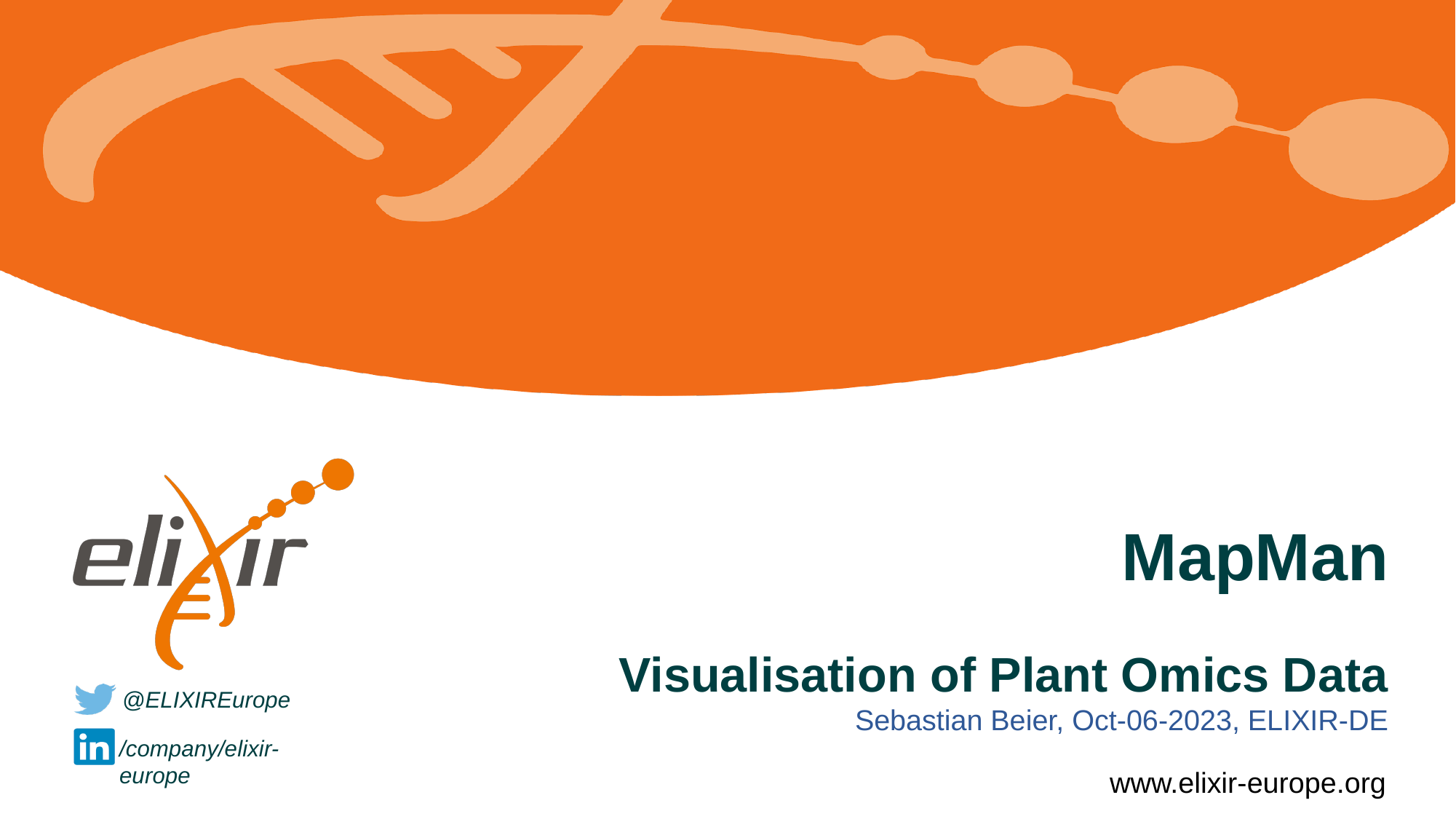

# MapMan
Visualisation of Plant Omics Data
Sebastian Beier, Oct-06-2023, ELIXIR-DE